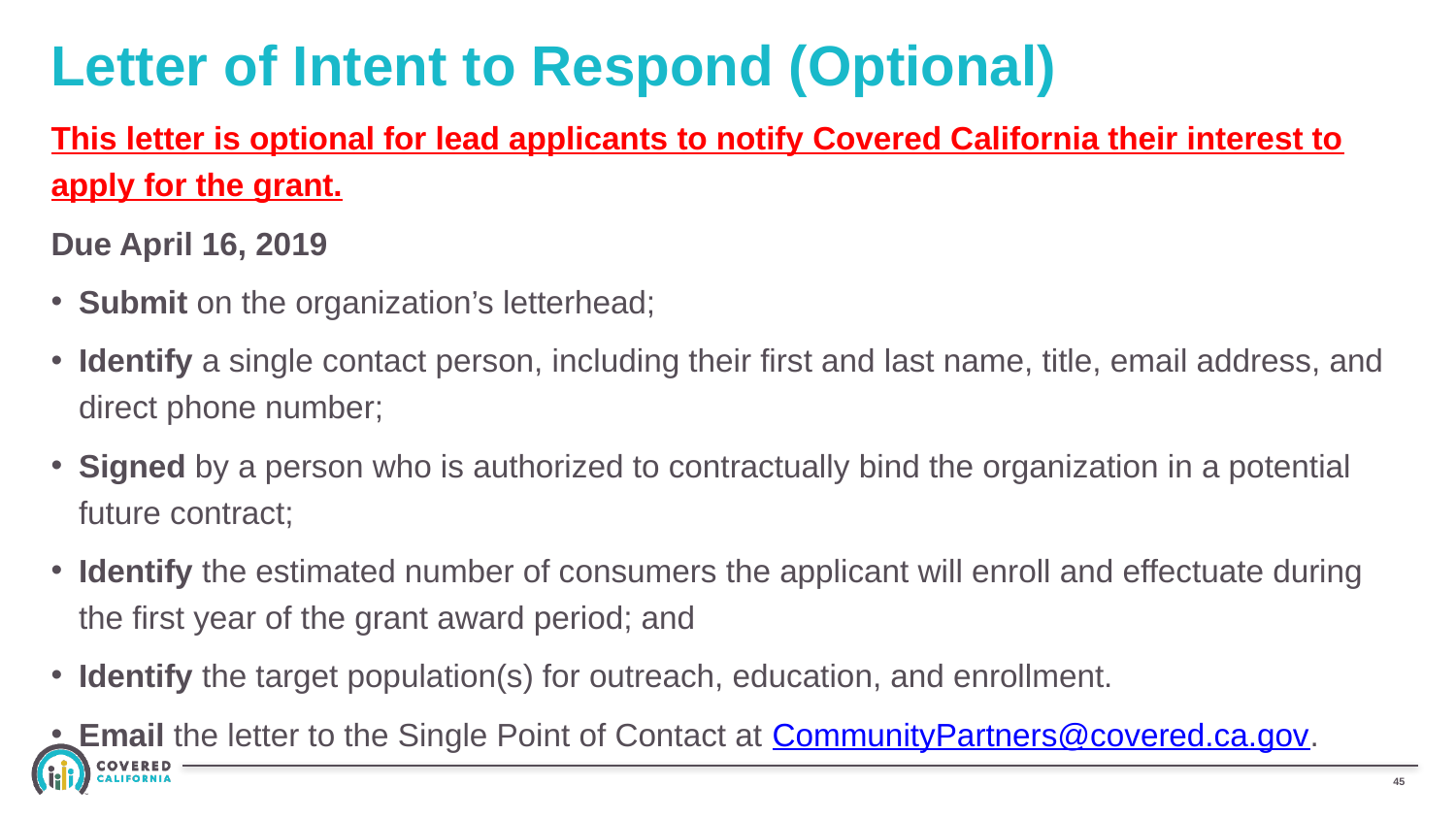

# Letter of Intent to Respond (Optional)
This letter is optional for lead applicants to notify Covered California their interest to apply for the grant.
Due April 16, 2019
Submit on the organization’s letterhead;
Identify a single contact person, including their first and last name, title, email address, and direct phone number;
Signed by a person who is authorized to contractually bind the organization in a potential future contract;
Identify the estimated number of consumers the applicant will enroll and effectuate during the first year of the grant award period; and
Identify the target population(s) for outreach, education, and enrollment.
Email the letter to the Single Point of Contact at CommunityPartners@covered.ca.gov.
45